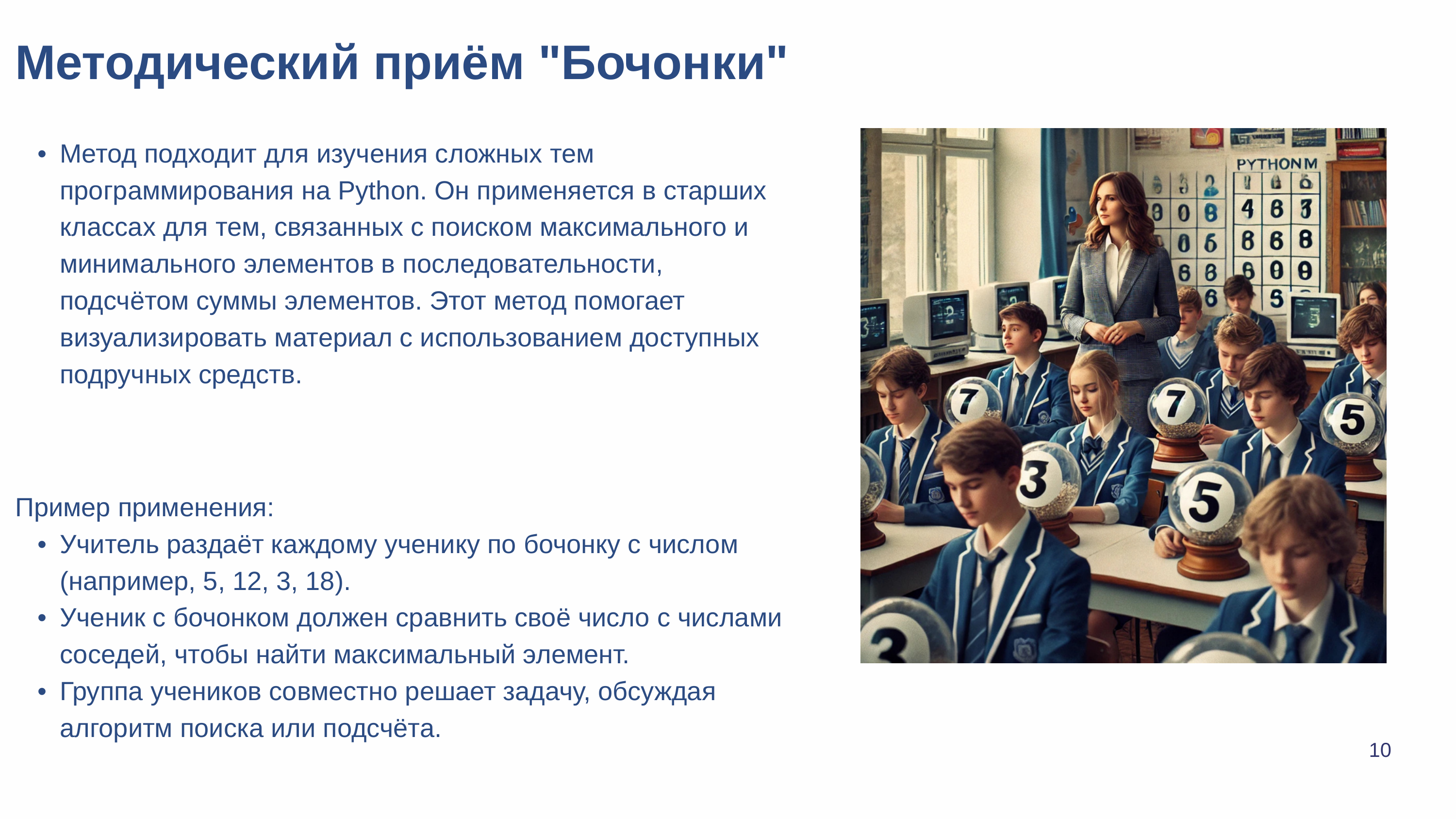

| Методический приём "Бочонки" |
| --- |
| Метод подходит для изучения сложных тем программирования на Python. Он применяется в старших классах для тем, связанных с поиском максимального и минимального элементов в последовательности, подсчётом суммы элементов. Этот метод помогает визуализировать материал с использованием доступных подручных средств. |
| Пример применения: Учитель раздаёт каждому ученику по бочонку с числом (например, 5, 12, 3, 18). Ученик с бочонком должен сравнить своё число с числами соседей, чтобы найти максимальный элемент. Группа учеников совместно решает задачу, обсуждая алгоритм поиска или подсчёта. |

10